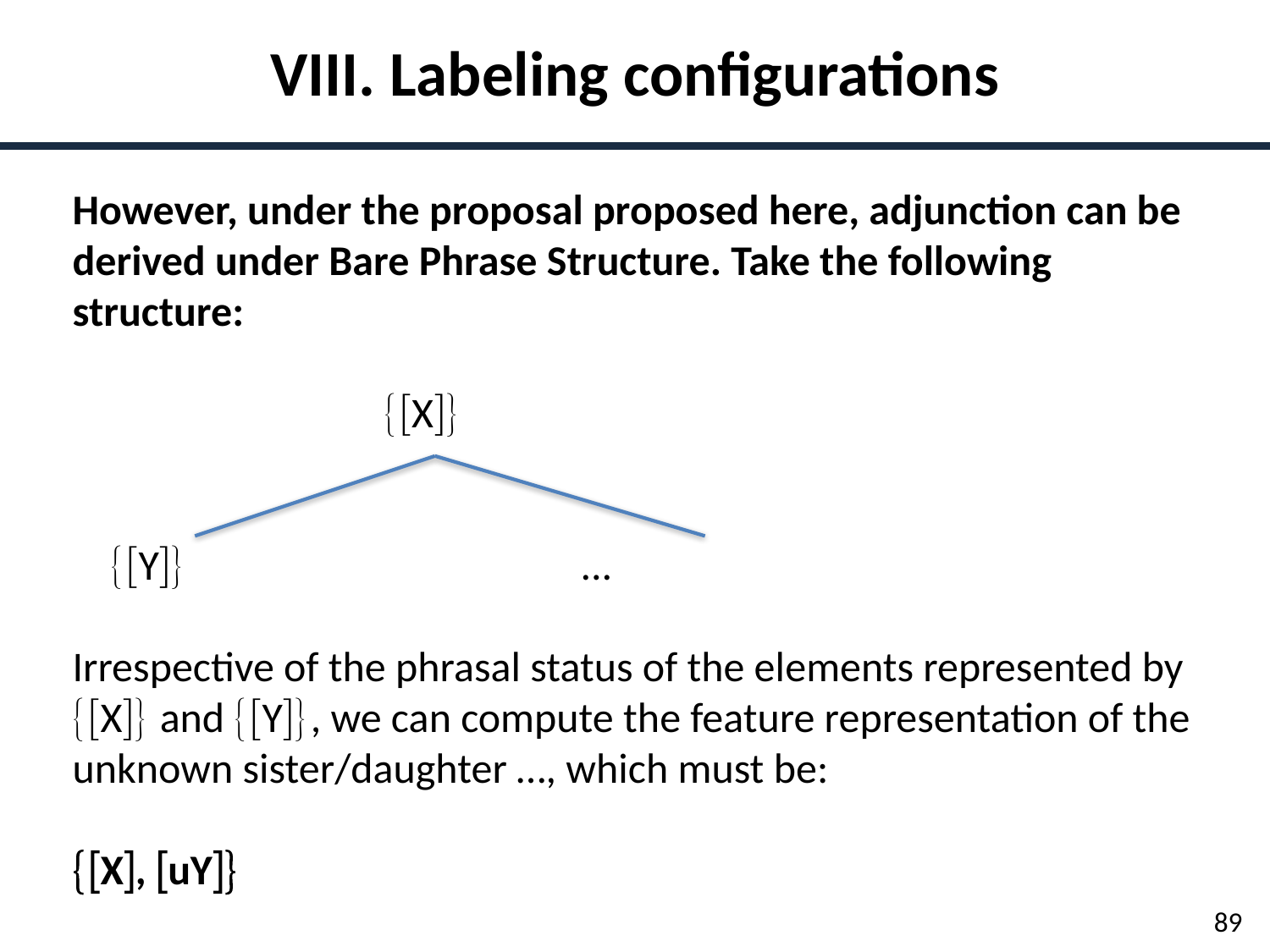

VIII. Labeling configurations
However, under the proposal proposed here, adjunction can be derived under Bare Phrase Structure. Take the following structure:

		      {[X]}

    {[Y]} 				...

Irrespective of the phrasal status of the elements represented by {[X]} and {[Y]}, we can compute the feature representation of the unknown sister/daughter …, which must be:

{[X], [uY]}

89